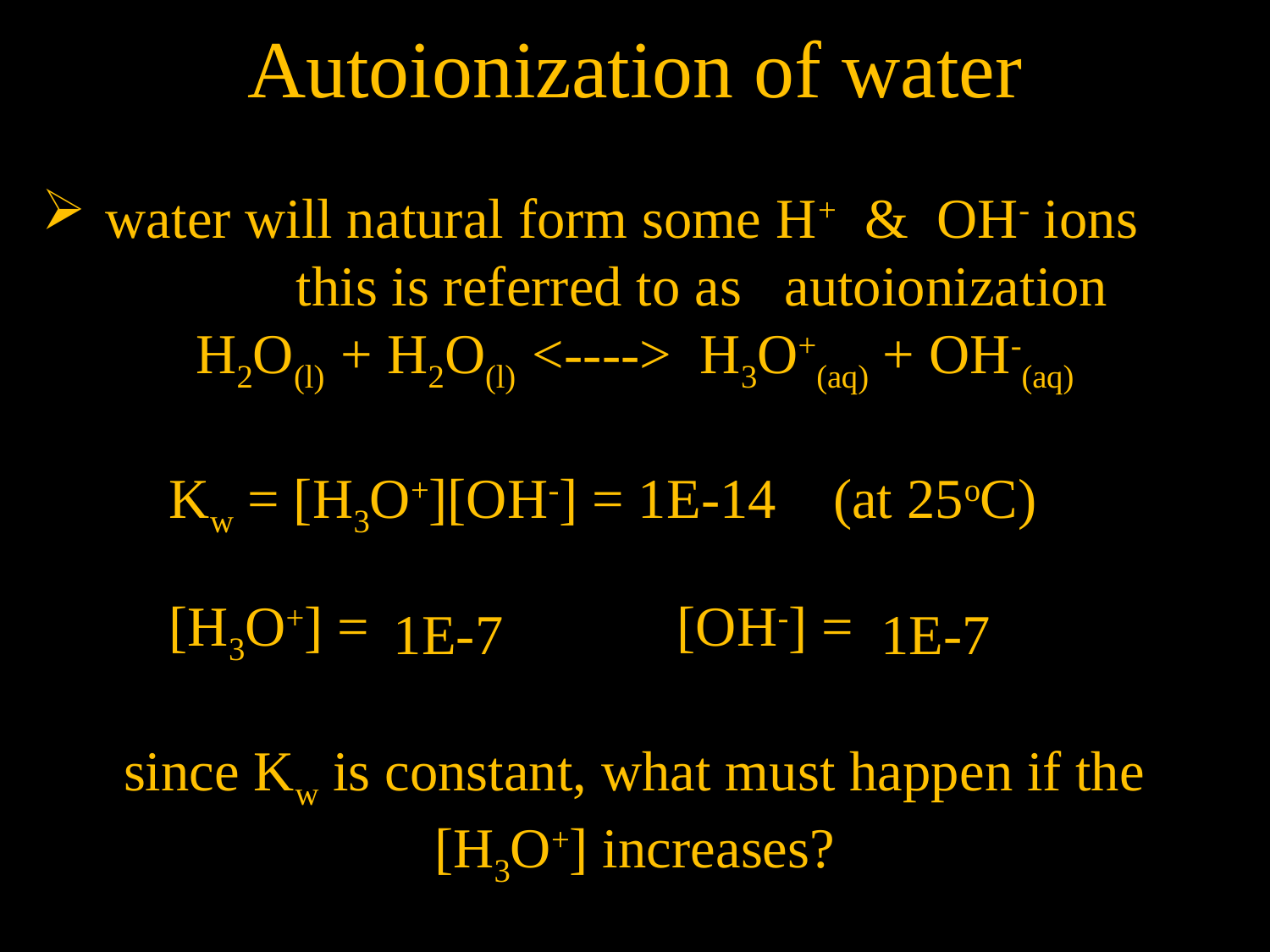

Autoionization of water

water will natural form some H+  &  OH- ions
		this is referred to as   autoionization
H2O(l)  + H2O(l)  <---->  H3O+(aq) + OH-(aq)

	Kw = [H3O+][OH-] = 1E-14    (at 25oC)

	[H3O+] =			[OH-] =

since Kw is constant, what must happen if the [H3O+] increases?
1E-7
1E-7